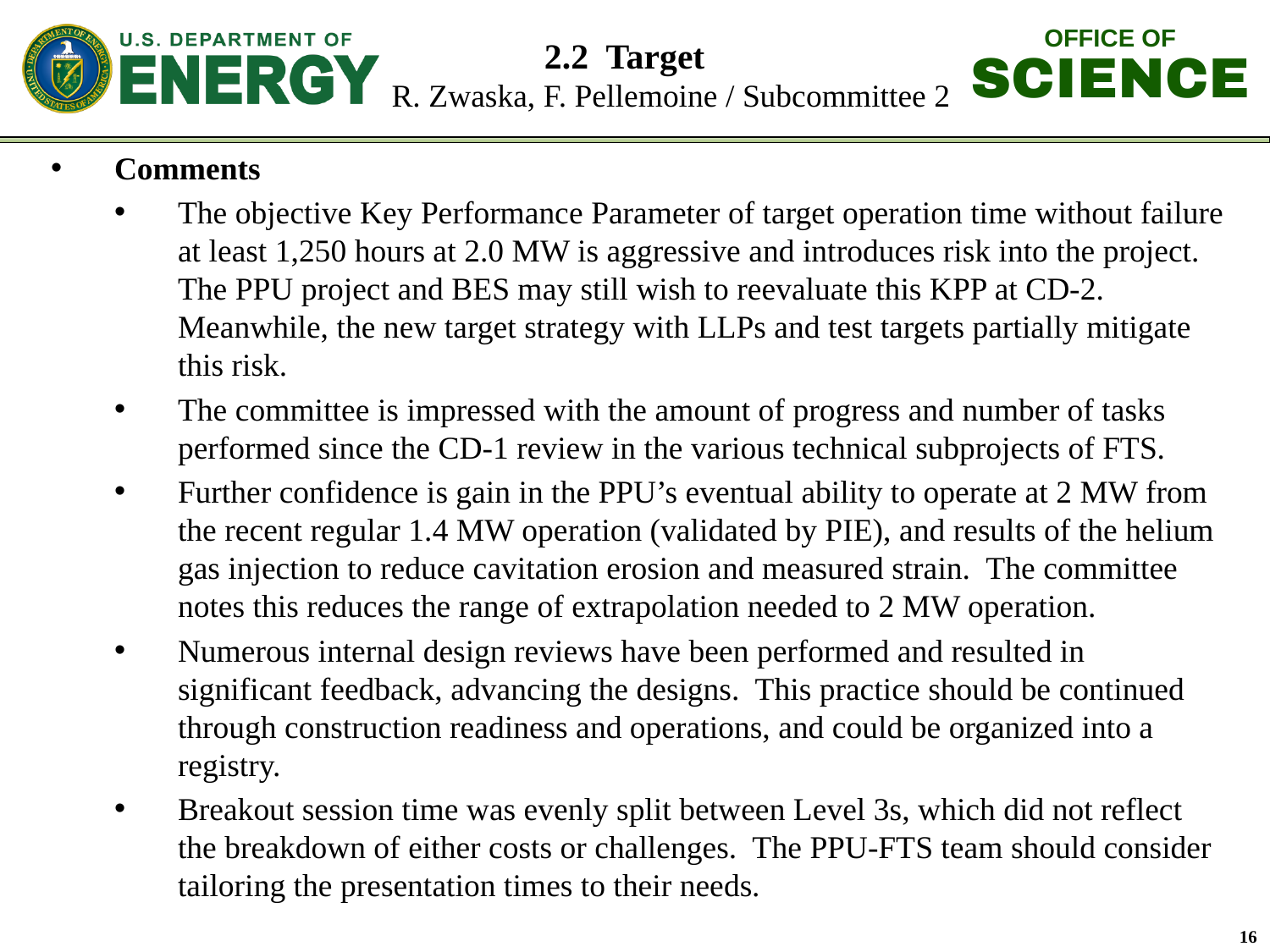

# 2.2  Target R. Zwaska, F. Pellemoine / Subcommittee 2
Comments
The objective Key Performance Parameter of target operation time without failure at least 1,250 hours at 2.0 MW is aggressive and introduces risk into the project. The PPU project and BES may still wish to reevaluate this KPP at CD-2.  Meanwhile, the new target strategy with LLPs and test targets partially mitigate this risk.
The committee is impressed with the amount of progress and number of tasks performed since the CD-1 review in the various technical subprojects of FTS.
Further confidence is gain in the PPU’s eventual ability to operate at 2 MW from the recent regular 1.4 MW operation (validated by PIE), and results of the helium gas injection to reduce cavitation erosion and measured strain.  The committee notes this reduces the range of extrapolation needed to 2 MW operation.
Numerous internal design reviews have been performed and resulted in significant feedback, advancing the designs.  This practice should be continued through construction readiness and operations, and could be organized into a registry.
Breakout session time was evenly split between Level 3s, which did not reflect the breakdown of either costs or challenges.  The PPU-FTS team should consider tailoring the presentation times to their needs.
16